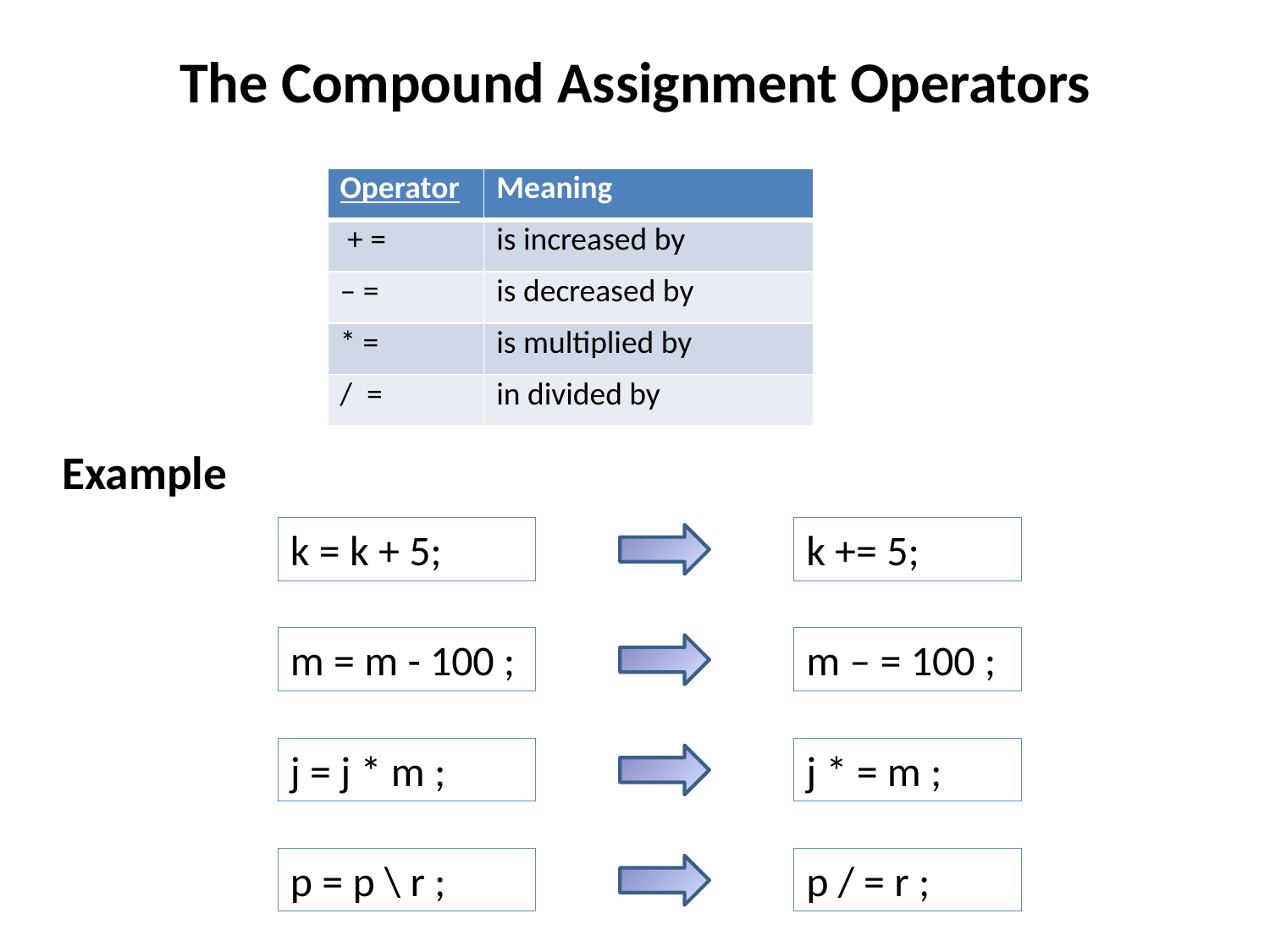

# The Compound Assignment Operators
| Operator | Meaning |
| --- | --- |
| + = | is increased by |
| – = | is decreased by |
| \* = | is multiplied by |
| / = | in divided by |
Example
k = k + 5;
k += 5;

m = m - 100 ;
m – = 100 ;

j = j * m ;
j * = m ;

p = p \ r ;
p / = r ;